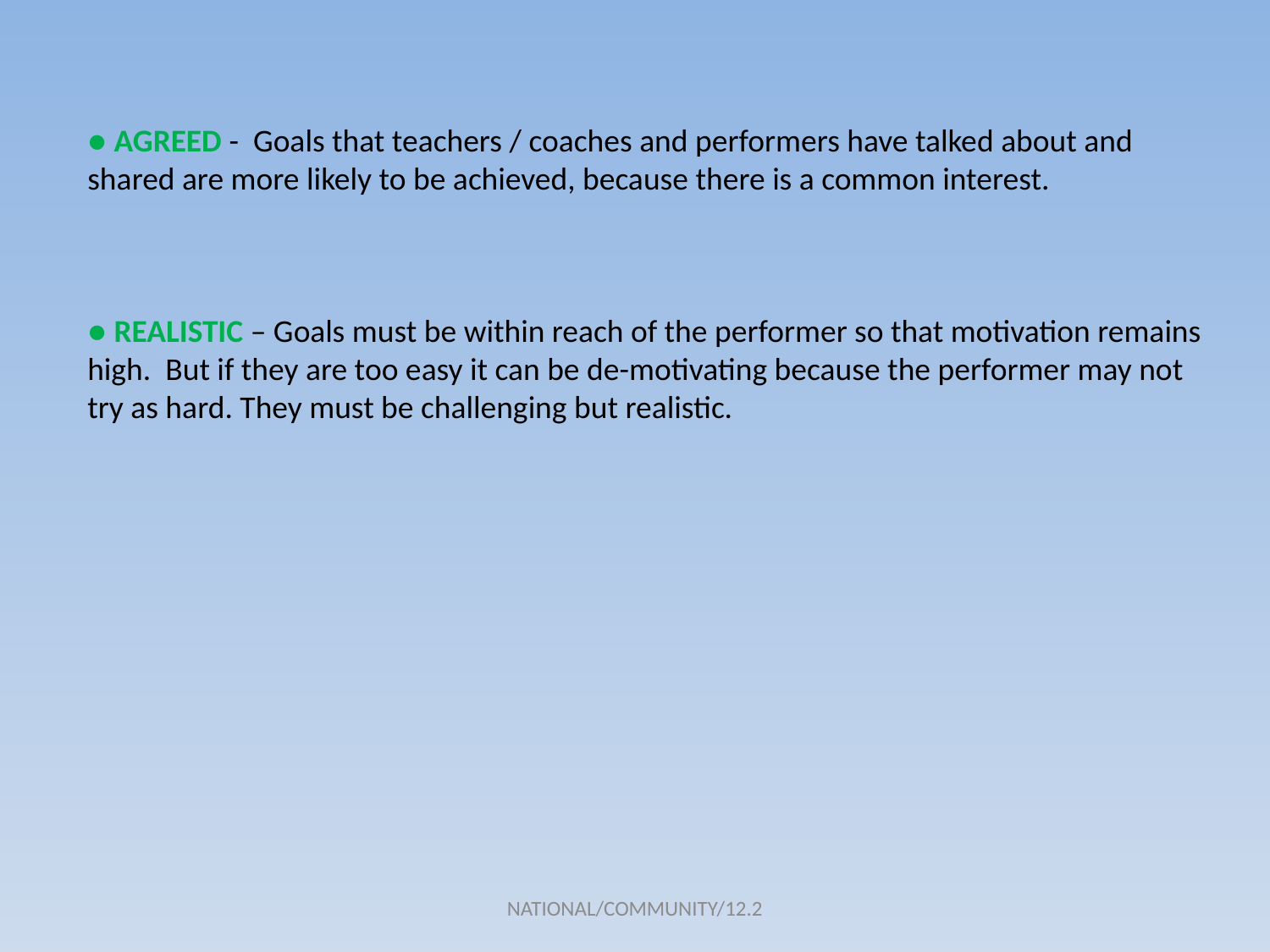

● AGREED -  Goals that teachers / coaches and performers have talked about and shared are more likely to be achieved, because there is a common interest.

● REALISTIC – Goals must be within reach of the performer so that motivation remains high.  But if they are too easy it can be de-motivating because the performer may not try as hard. They must be challenging but realistic.

NATIONAL/COMMUNITY/12.2